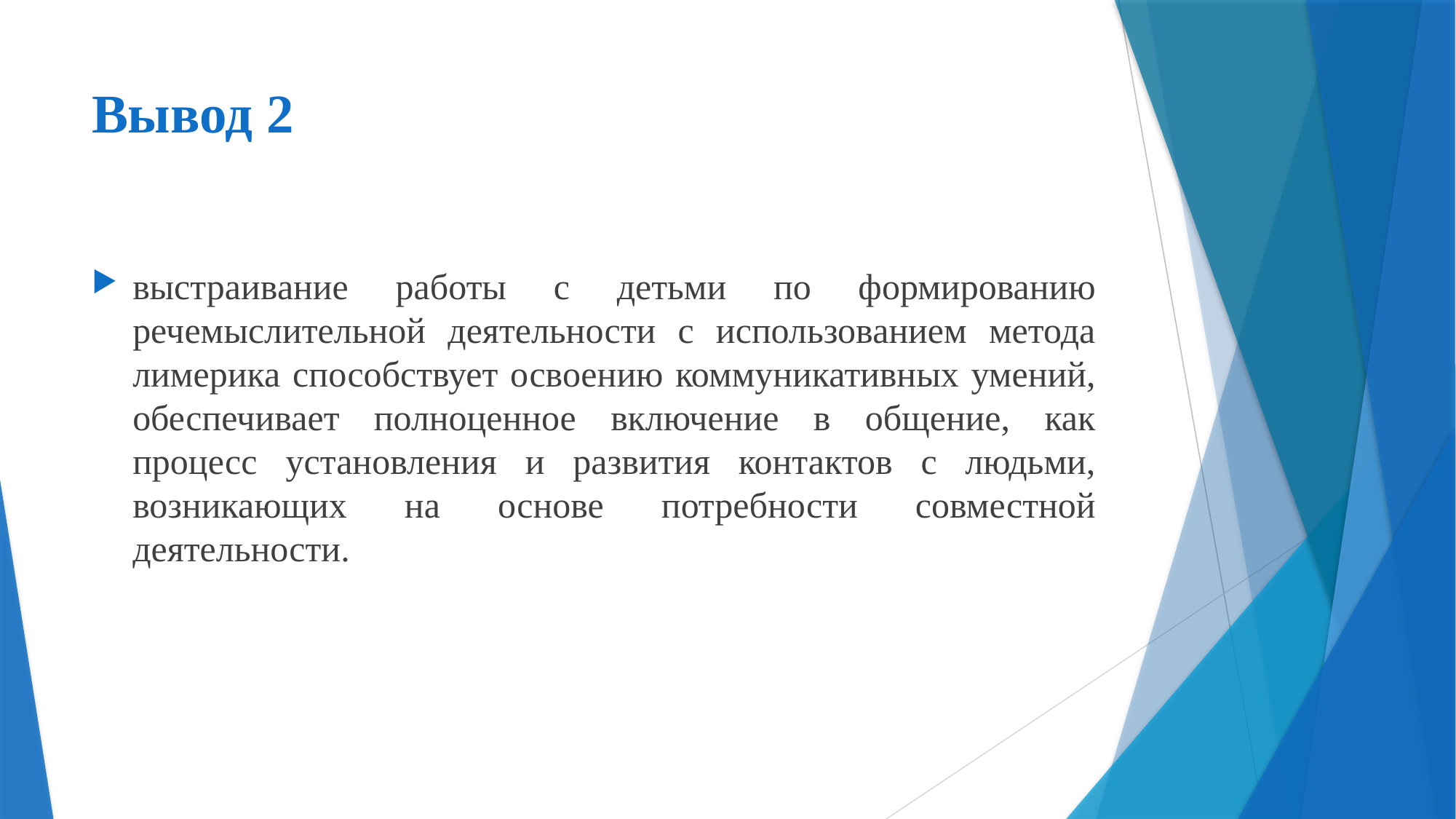

# Вывод 2
выстраивание работы с детьми по формированию речемыслительной деятельности с использованием метода лимерика способствует освоению коммуникативных умений, обеспечивает полноценное включение в общение, как процесс установления и развития контактов с людьми, возникающих на основе потребности совместной деятельности.